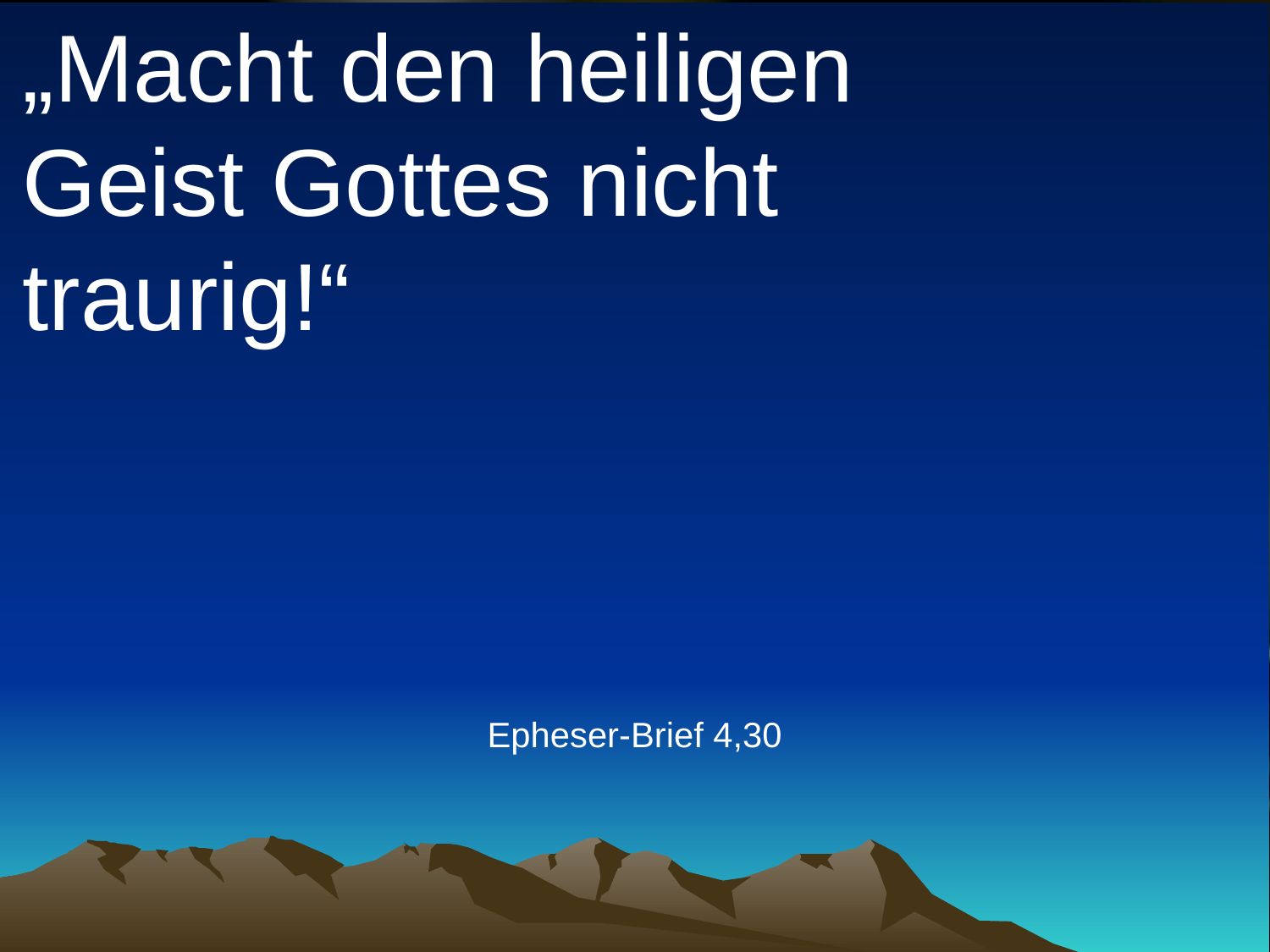

# „Macht den heiligen Geist Gottes nicht traurig!“
Epheser-Brief 4,30